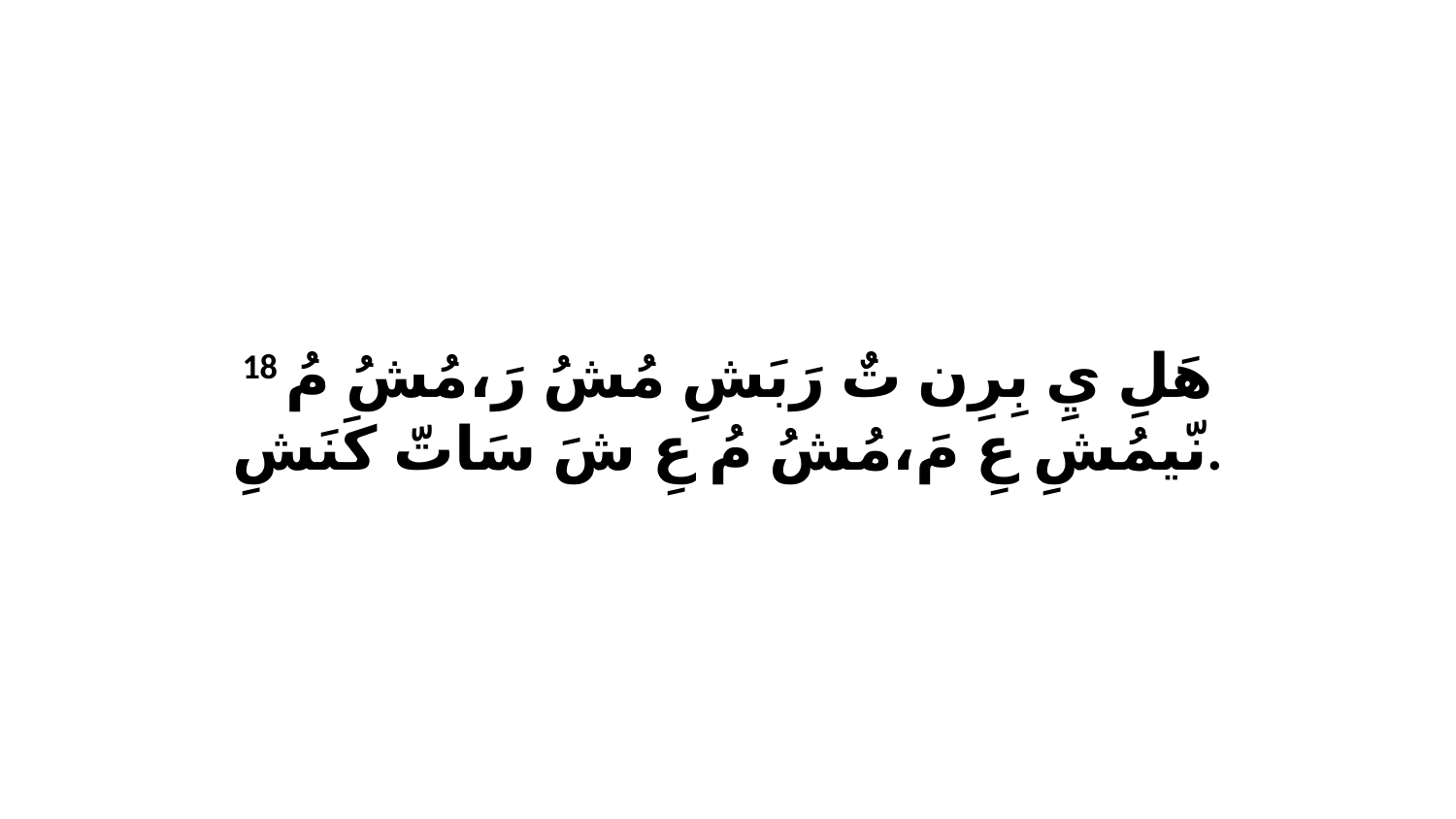

18 هَلِ يِ بِرِن تٌ رَبَشِ مُشُ رَ،مُشُ مُ نّيمُشِ عِ مَ،مُشُ مُ عِ شَ سَاتّ كَنَشِ.